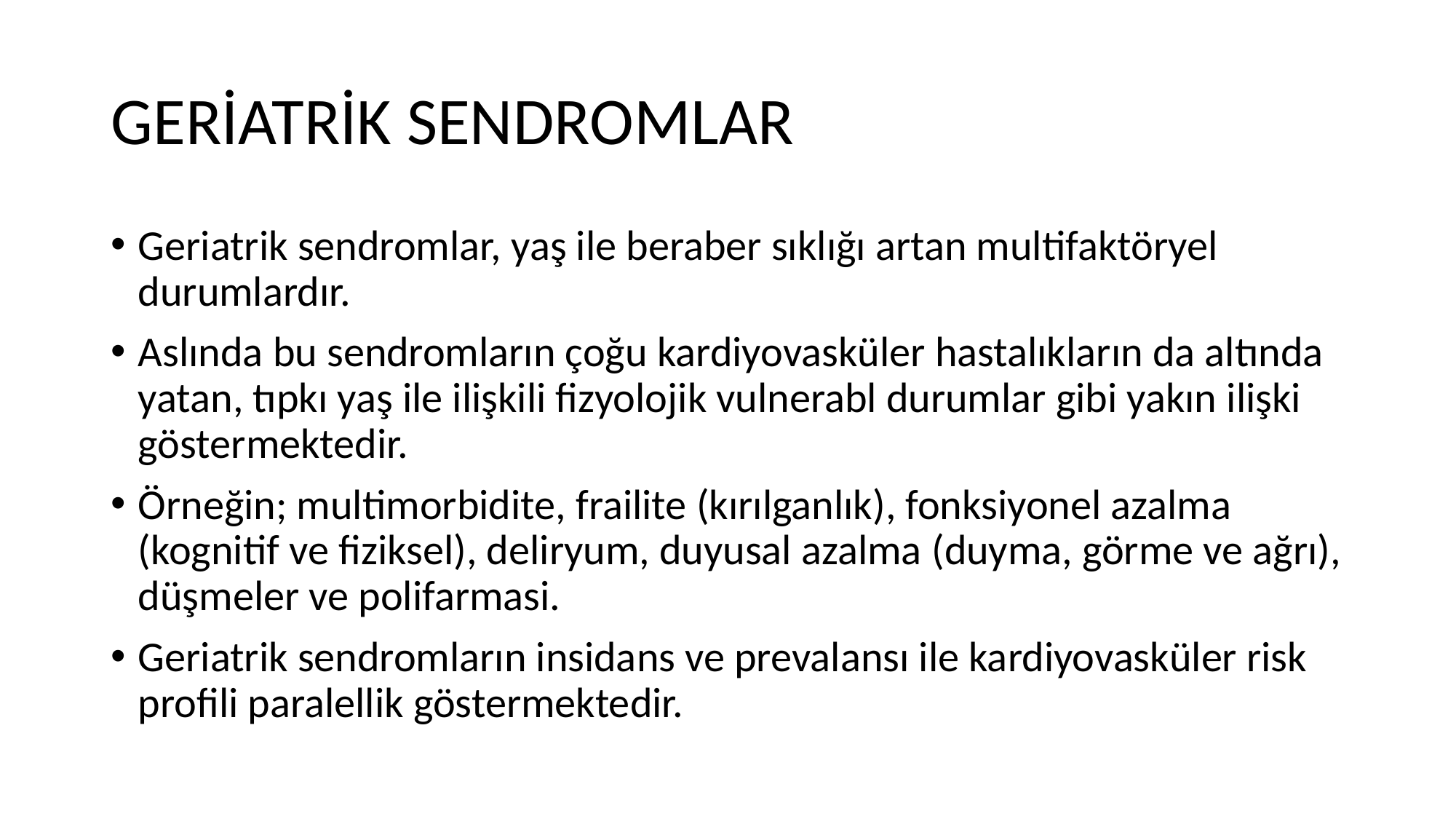

# GERİATRİK SENDROMLAR
Geriatrik sendromlar, yaş ile beraber sıklığı artan multifaktöryel durumlardır.
Aslında bu sendromların çoğu kardiyovasküler hastalıkların da altında yatan, tıpkı yaş ile ilişkili fizyolojik vulnerabl durumlar gibi yakın ilişki  göstermektedir.
Örneğin; multimorbidite, frailite (kırılganlık), fonksiyonel azalma (kognitif ve fiziksel), deliryum, duyusal azalma (duyma, görme ve ağrı), düşmeler ve polifarmasi.
Geriatrik sendromların insidans ve prevalansı ile kardiyovasküler risk profili paralellik göstermektedir.